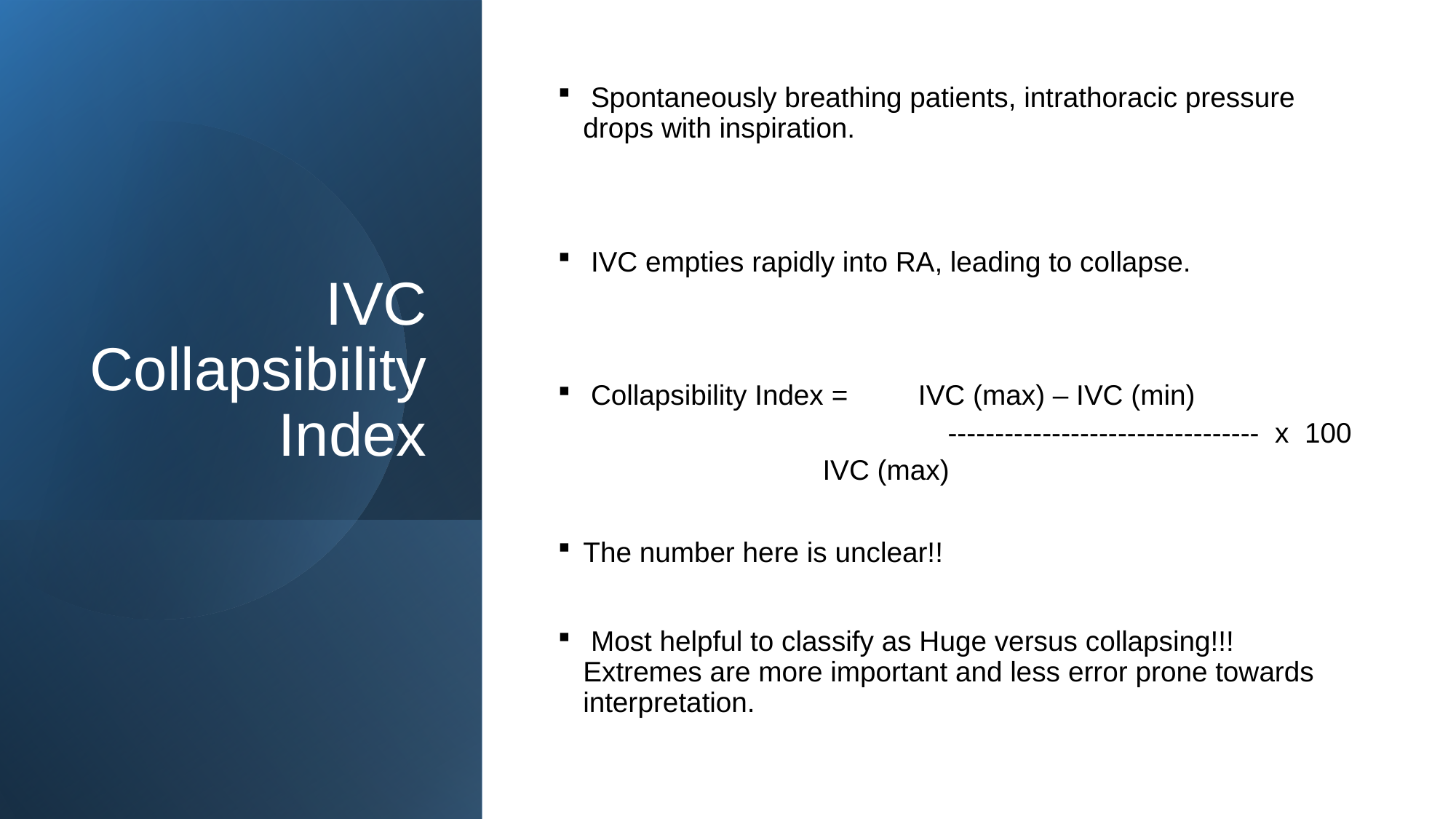

# IVC Collapsibility Index
 Spontaneously breathing patients, intrathoracic pressure drops with inspiration.

 IVC empties rapidly into RA, leading to collapse.

 Collapsibility Index =         IVC (max) – IVC (min)
 	                ---------------------------------  x  100
		             IVC (max)

The number here is unclear!!

 Most helpful to classify as Huge versus collapsing!!! Extremes are more important and less error prone towards interpretation.